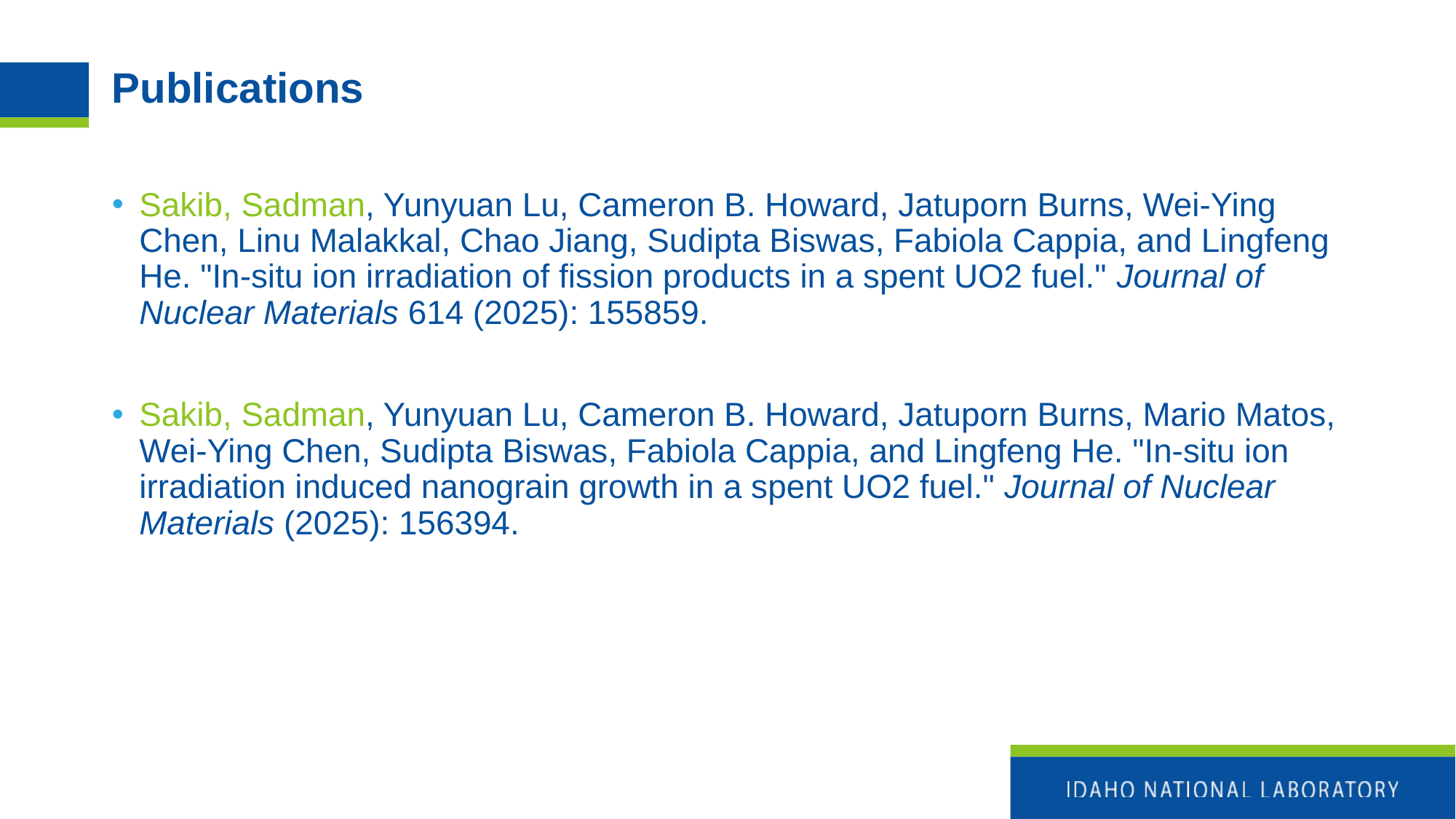

# Publications
Sakib, Sadman, Yunyuan Lu, Cameron B. Howard, Jatuporn Burns, Wei-Ying Chen, Linu Malakkal, Chao Jiang, Sudipta Biswas, Fabiola Cappia, and Lingfeng He. "In-situ ion irradiation of fission products in a spent UO2 fuel." Journal of Nuclear Materials 614 (2025): 155859.

Sakib, Sadman, Yunyuan Lu, Cameron B. Howard, Jatuporn Burns, Mario Matos, Wei-Ying Chen, Sudipta Biswas, Fabiola Cappia, and Lingfeng He. "In-situ ion irradiation induced nanograin growth in a spent UO2 fuel." Journal of Nuclear Materials (2025): 156394.